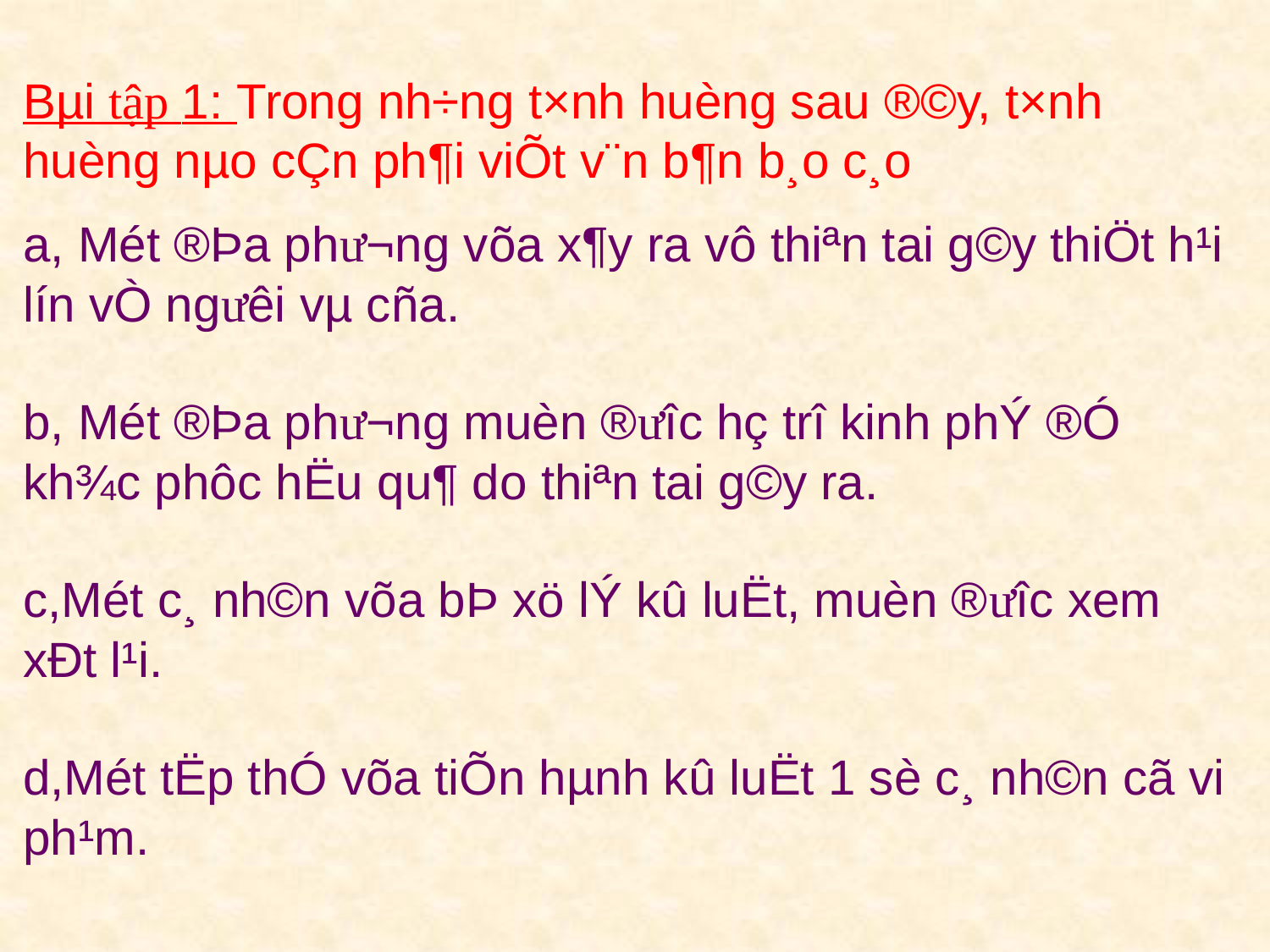

Bµi tập 1: Trong nh÷ng t×nh huèng sau ®©y, t×nh huèng nµo cÇn ph¶i viÕt v¨n b¶n b¸o c¸o
a, Mét ®Þa phư­¬ng võa x¶y ra vô thiªn tai g©y thiÖt h¹i lín vÒ ng­ưêi vµ cña.

b, Mét ®Þa ph­ư¬ng muèn ®­ưîc hç trî kinh phÝ ®Ó kh¾c phôc hËu qu¶ do thiªn tai g©y ra.

c,Mét c¸ nh©n võa bÞ xö lÝ kû luËt, muèn ®­ưîc xem xÐt l¹i.

d,Mét tËp thÓ võa tiÕn hµnh kû luËt 1 sè c¸ nh©n cã vi ph¹m.